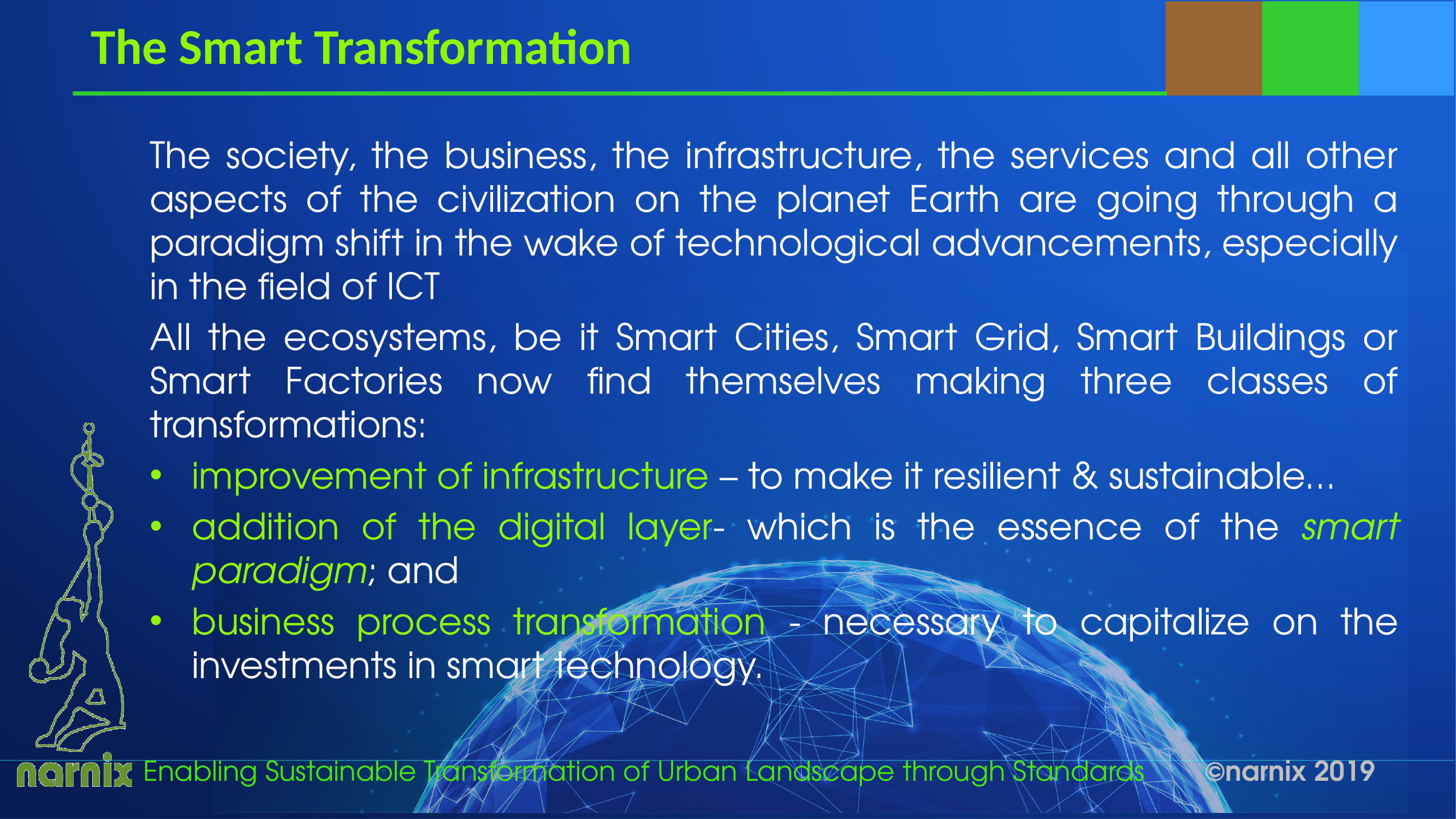

# The Smart Transformation
The society, the business, the infrastructure, the services and all other aspects of the civilization on the planet Earth are going through a paradigm shift in the wake of technological advancements, especially in the field of ICT
All the ecosystems, be it Smart Cities, Smart Grid, Smart Buildings or Smart Factories now find themselves making three classes of transformations:
improvement of infrastructure – to make it resilient & sustainable…
addition of the digital layer- which is the essence of the smart paradigm; and
business process transformation - necessary to capitalize on the investments in smart technology.